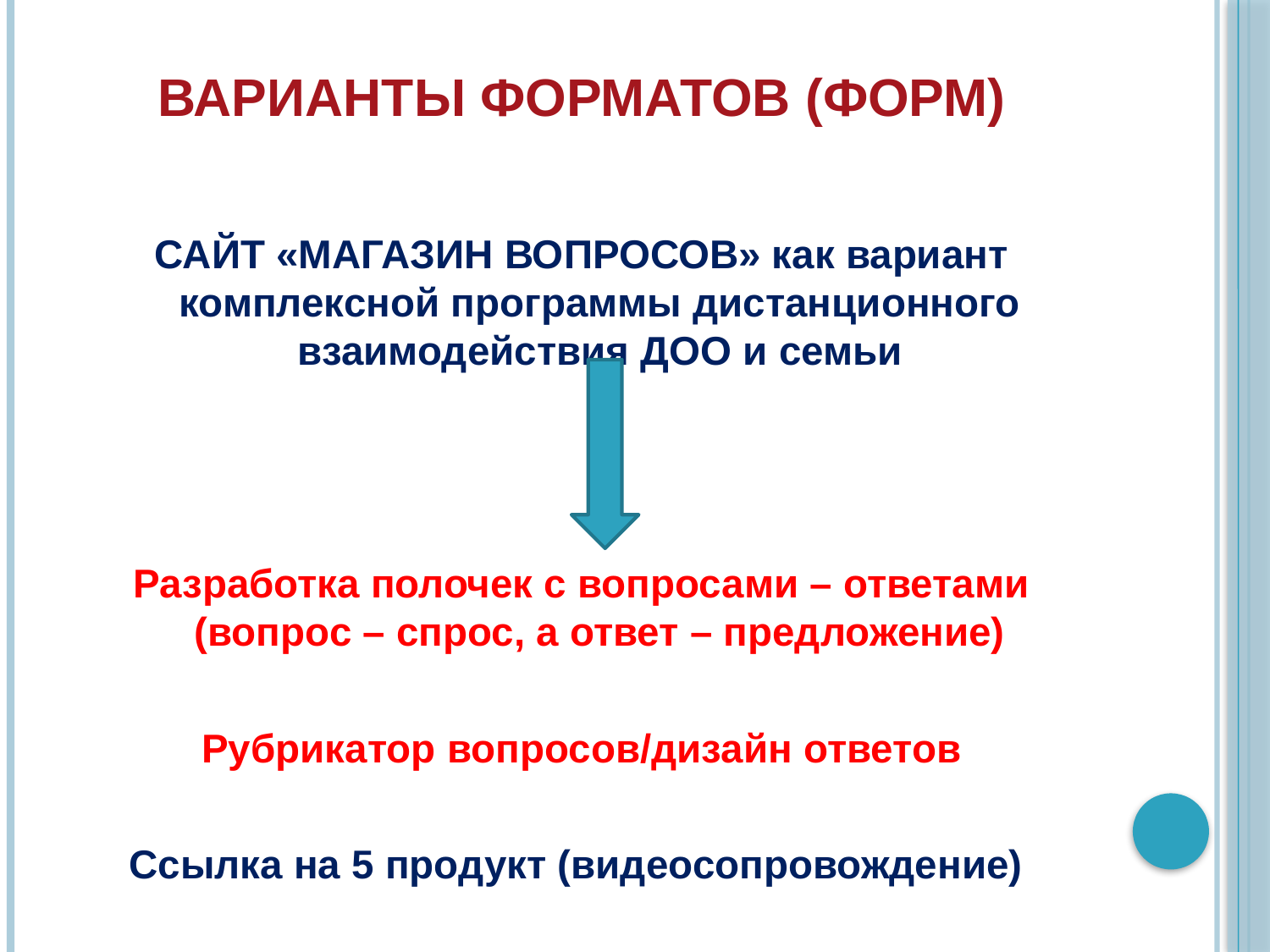

# Варианты форматов (форм)
САЙТ «МАГАЗИН ВОПРОСОВ» как вариант комплексной программы дистанционного взаимодействия ДОО и семьи

Разработка полочек с вопросами – ответами (вопрос – спрос, а ответ – предложение)

Рубрикатор вопросов/дизайн ответов

Ссылка на 5 продукт (видеосопровождение)